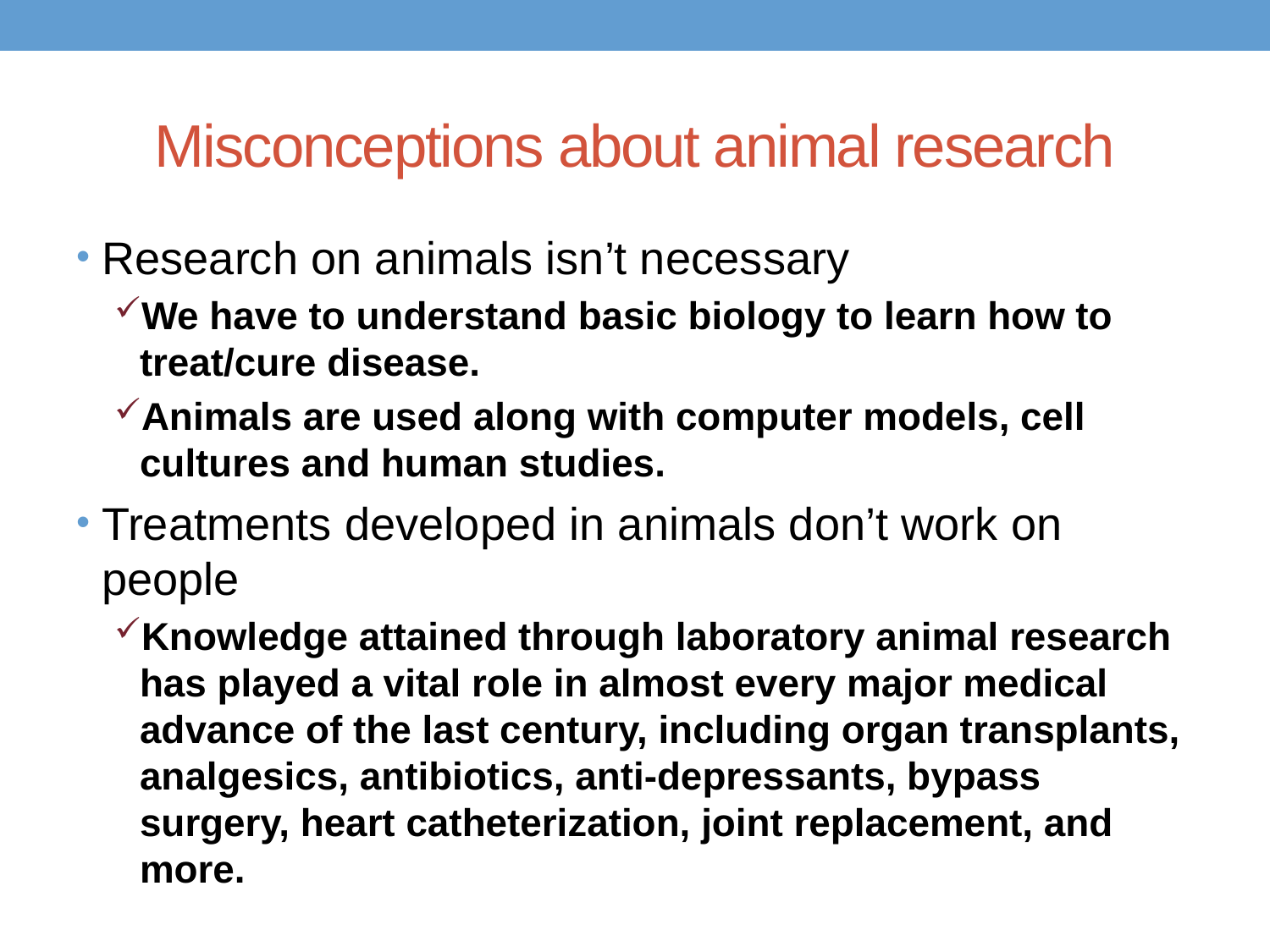

# Misconceptions about animal research
Research on animals isn’t necessary
We have to understand basic biology to learn how to treat/cure disease.
Animals are used along with computer models, cell cultures and human studies.
Treatments developed in animals don’t work on people
Knowledge attained through laboratory animal research has played a vital role in almost every major medical advance of the last century, including organ transplants, analgesics, antibiotics, anti-depressants, bypass surgery, heart catheterization, joint replacement, and more.